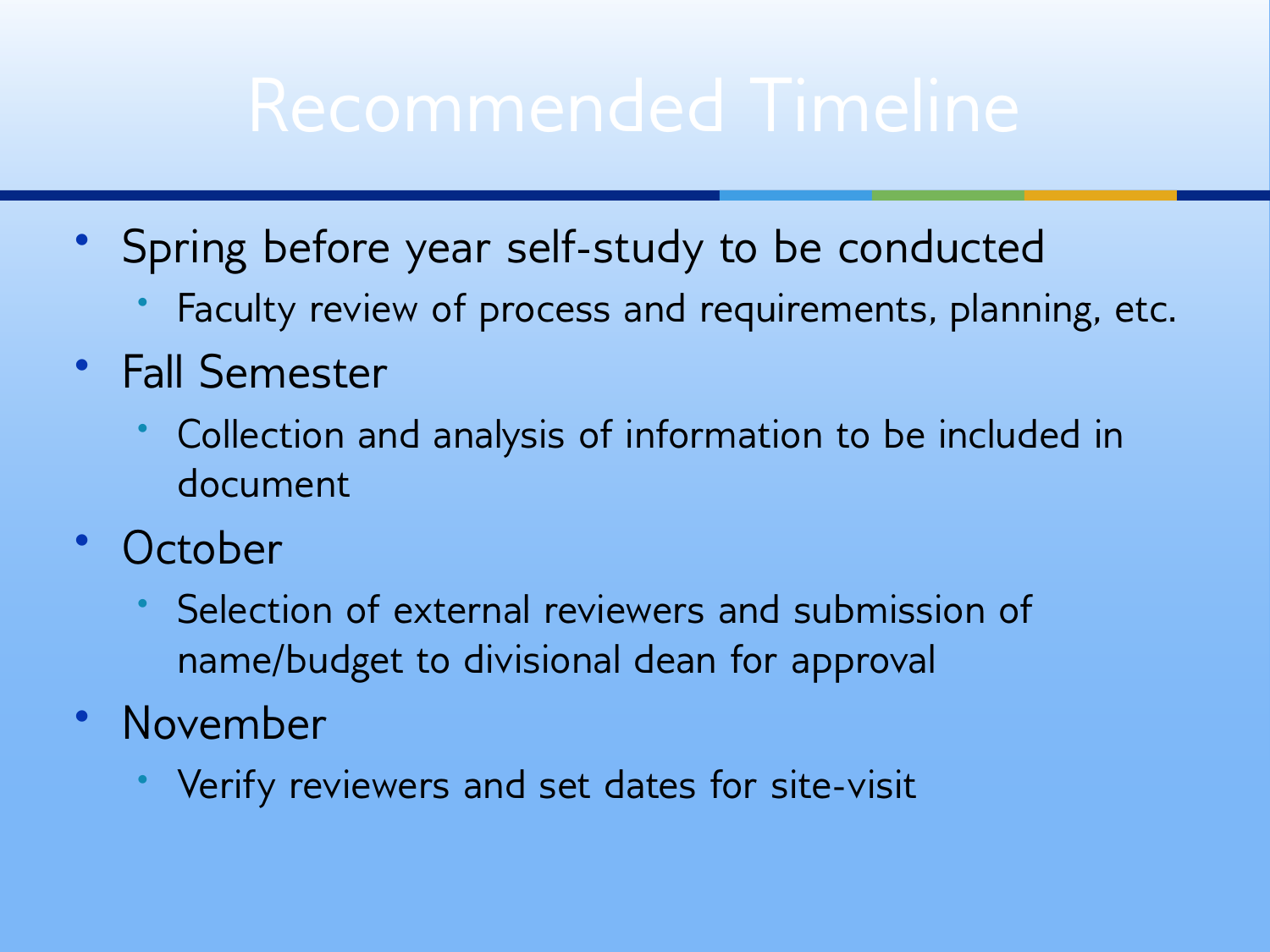

# Recommended Timeline
Spring before year self-study to be conducted
Faculty review of process and requirements, planning, etc.
Fall Semester
Collection and analysis of information to be included in document
October
Selection of external reviewers and submission of name/budget to divisional dean for approval
November
Verify reviewers and set dates for site-visit